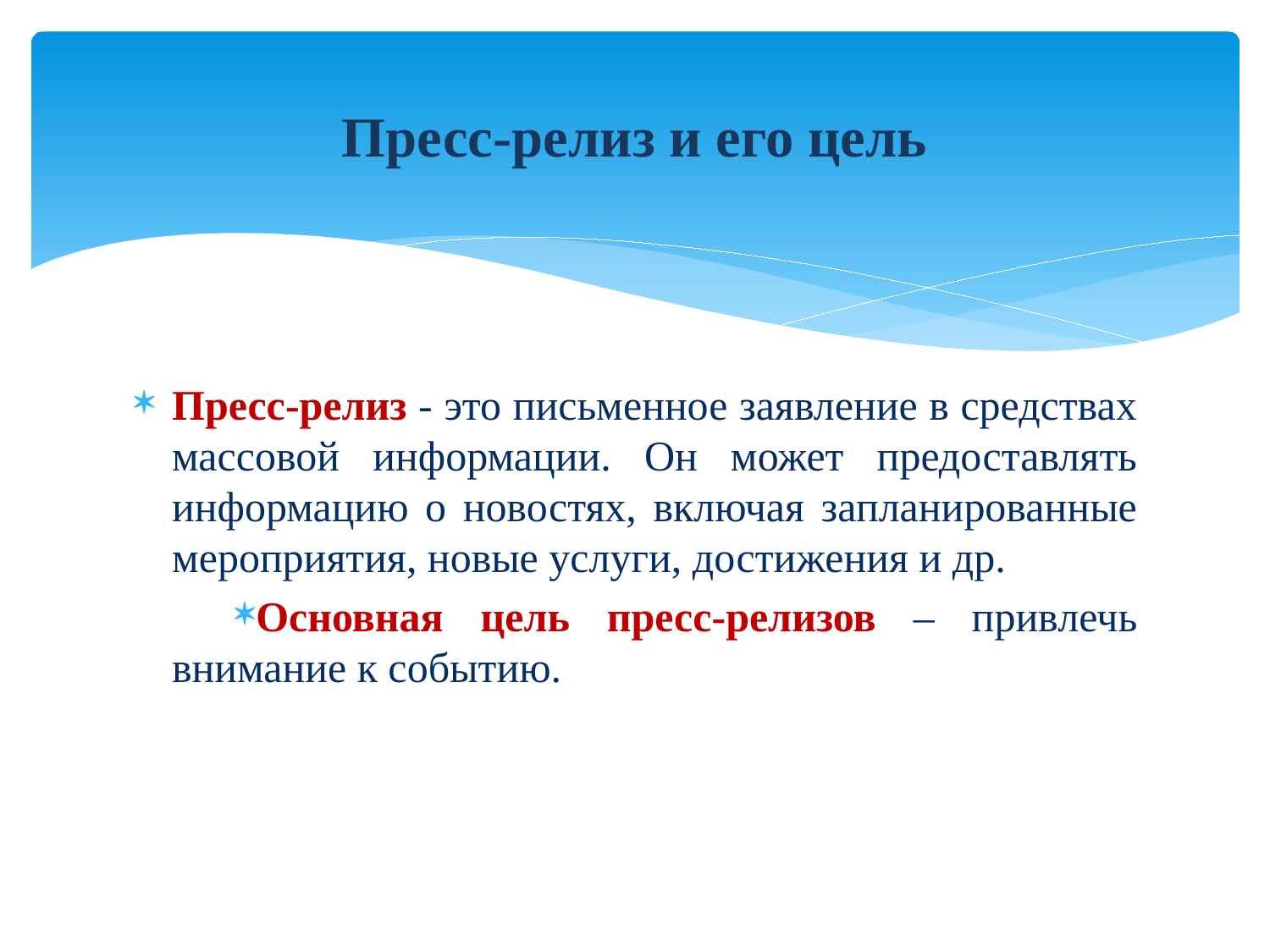

# Пресс-релиз и его цель
Пресс-релиз - это письменное заявление в средствах массовой информации. Он может предоставлять информацию о новостях, включая запланированные мероприятия, новые услуги, достижения и др.
Основная цель пресс-релизов – привлечь внимание к событию.